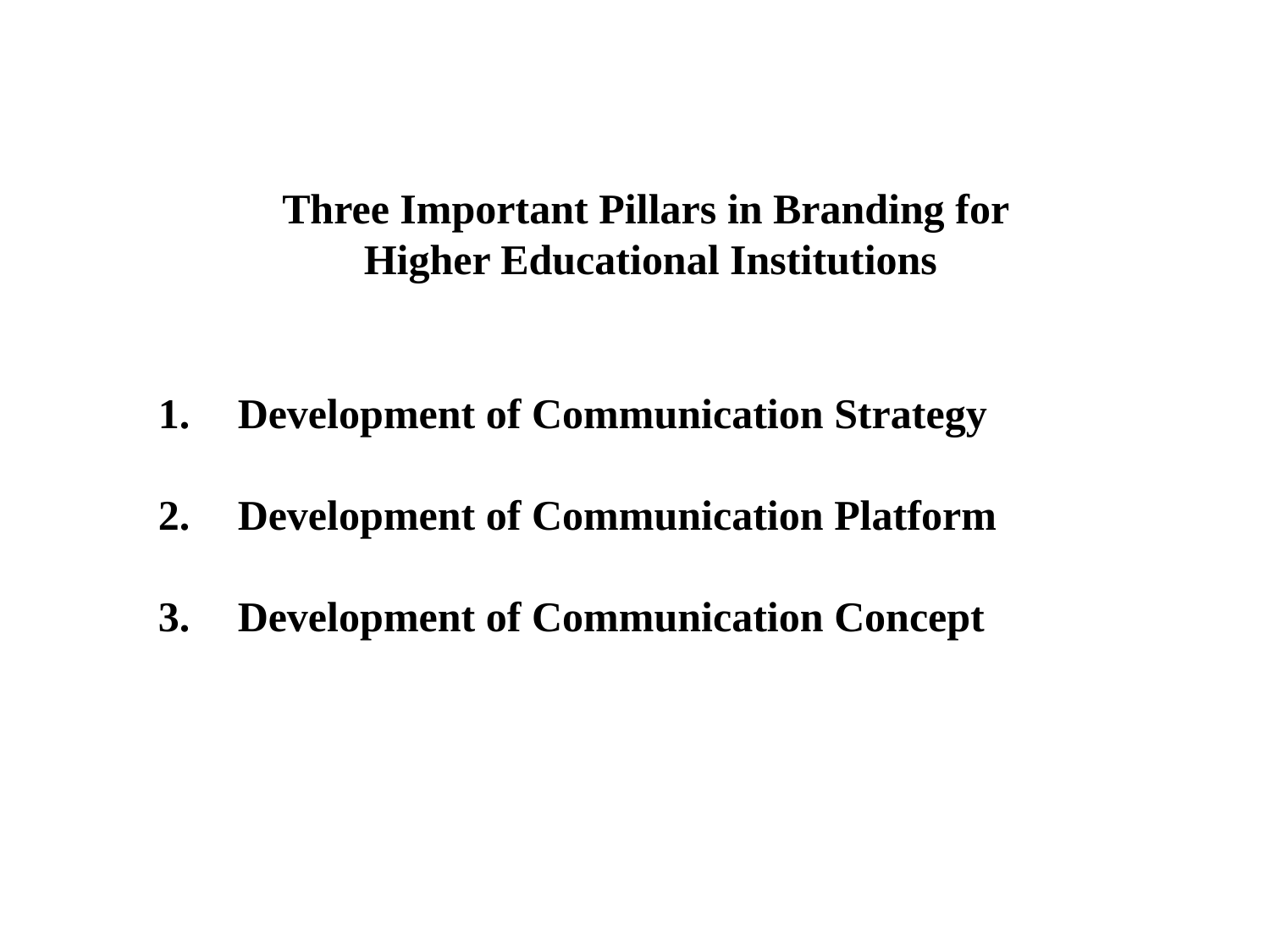

Three Important Pillars in Branding for
Higher Educational Institutions
Development of Communication Strategy

Development of Communication Platform

Development of Communication Concept